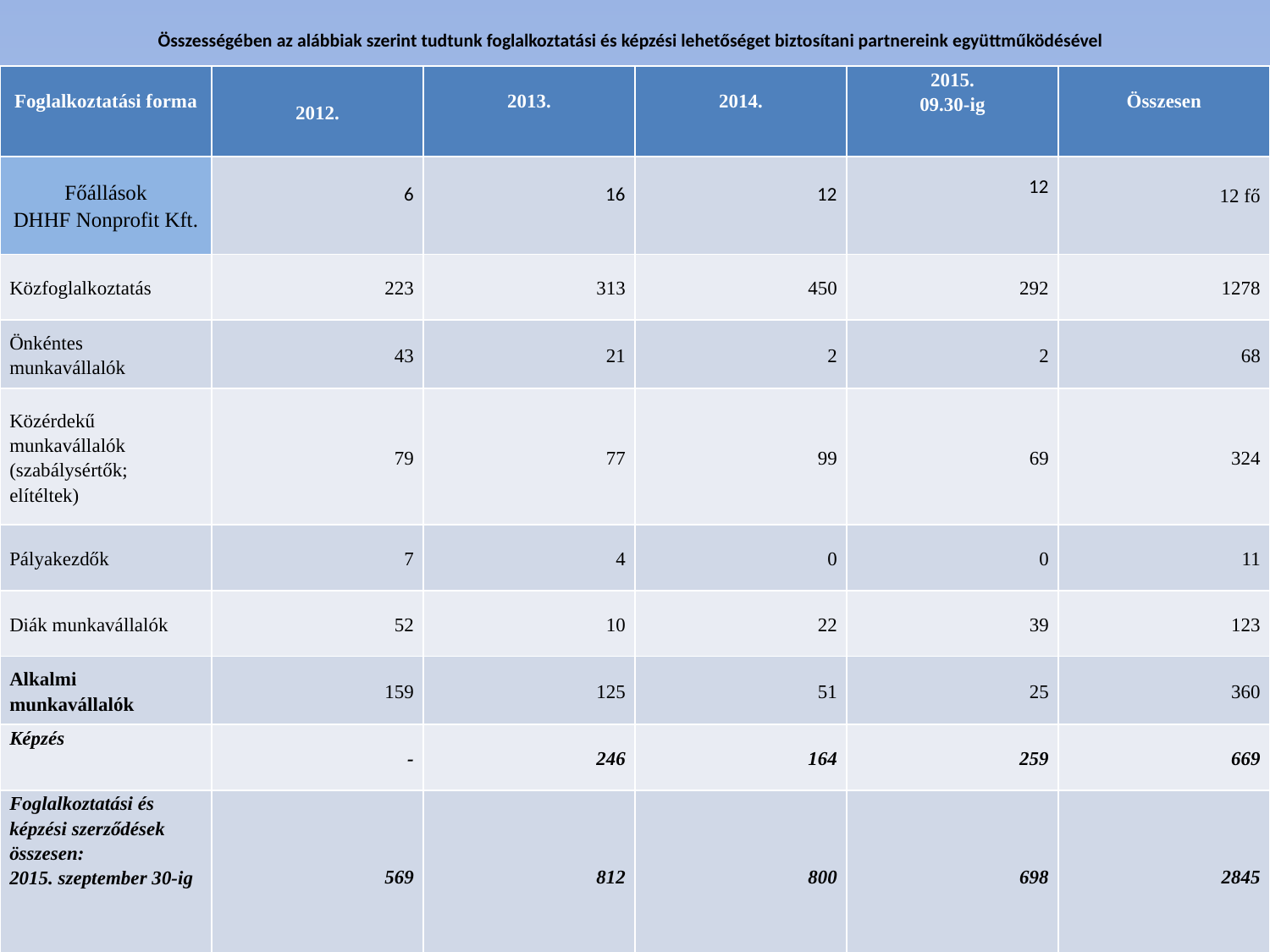

# Összességében az alábbiak szerint tudtunk foglalkoztatási és képzési lehetőséget biztosítani partnereink együttműködésével
| Foglalkoztatási forma | 2012. | 2013. | 2014. | 2015. 09.30-ig | Összesen |
| --- | --- | --- | --- | --- | --- |
| Főállások DHHF Nonprofit Kft. | 6 | 16 | 12 | 12 | 12 fő |
| Közfoglalkoztatás | 223 | 313 | 450 | 292 | 1278 |
| Önkéntes munkavállalók | 43 | 21 | 2 | 2 | 68 |
| Közérdekű munkavállalók (szabálysértők; elítéltek) | 79 | 77 | 99 | 69 | 324 |
| Pályakezdők | 7 | 4 | 0 | 0 | 11 |
| Diák munkavállalók | 52 | 10 | 22 | 39 | 123 |
| Alkalmi munkavállalók | 159 | 125 | 51 | 25 | 360 |
| Képzés | - | 246 | 164 | 259 | 669 |
| Foglalkoztatási és képzési szerződések összesen: 2015. szeptember 30-ig | 569 | 812 | 800 | 698 | 2845 |